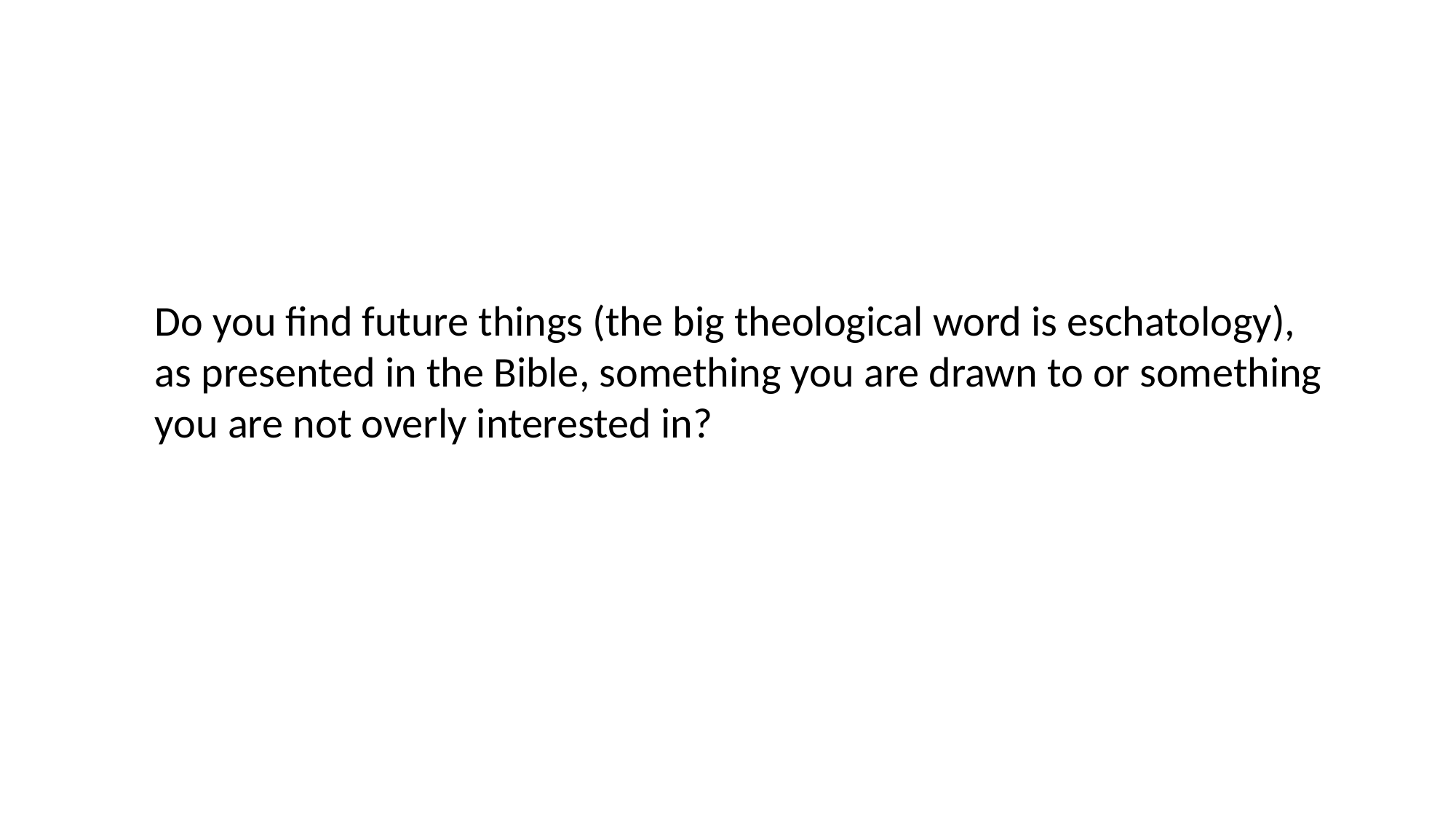

Do you find future things (the big theological word is eschatology),
as presented in the Bible, something you are drawn to or something
you are not overly interested in?